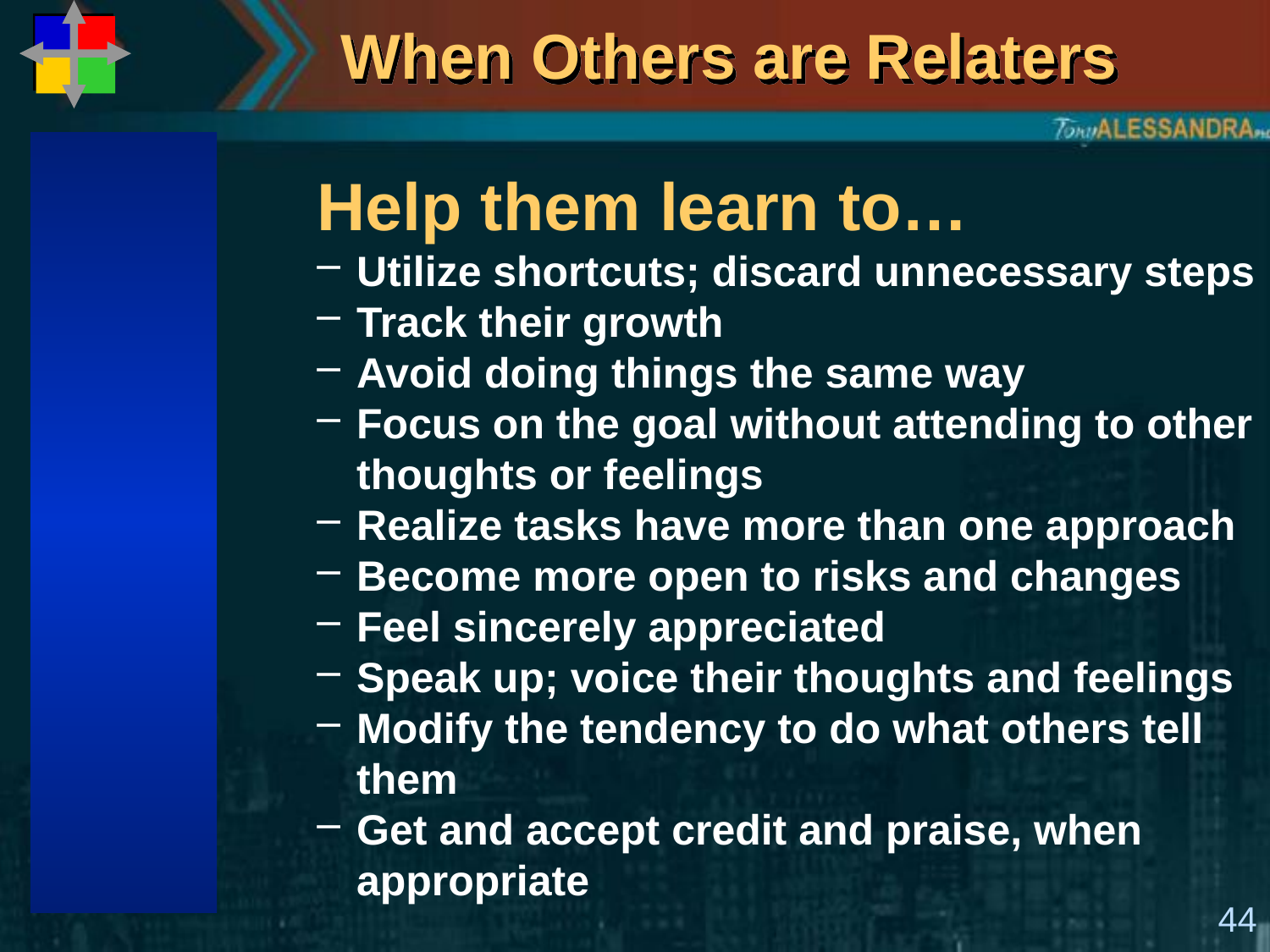

# When Others are Relaters

Help them learn to…
Utilize shortcuts; discard unnecessary steps
Track their growth
Avoid doing things the same way
Focus on the goal without attending to other thoughts or feelings
Realize tasks have more than one approach
Become more open to risks and changes
Feel sincerely appreciated
Speak up; voice their thoughts and feelings
Modify the tendency to do what others tell them
Get and accept credit and praise, when appropriate
44